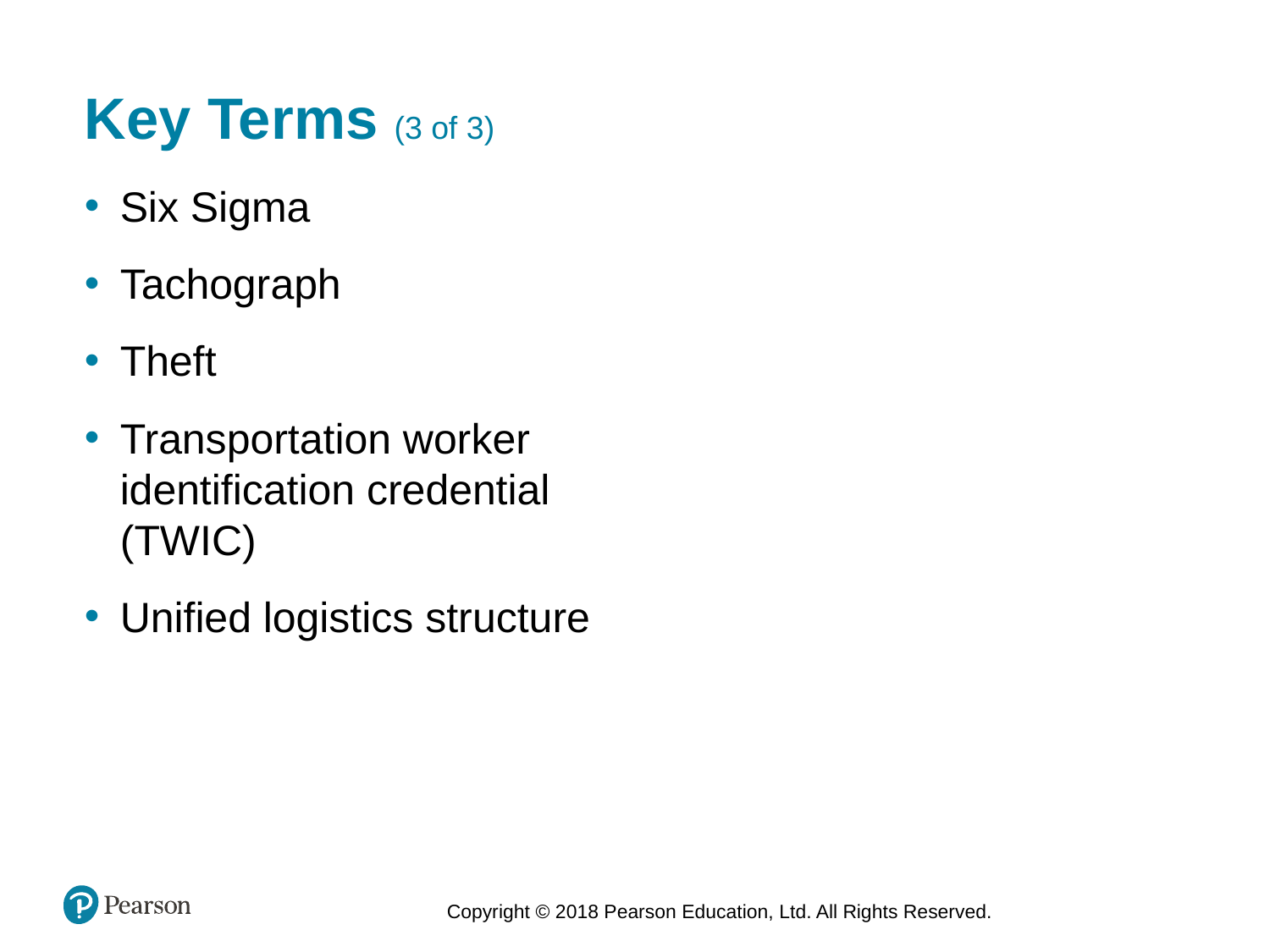

# Key Terms (3 of 3)
Six Sigma
Tachograph
Theft
Transportation worker identification credential (TWIC)
Unified logistics structure